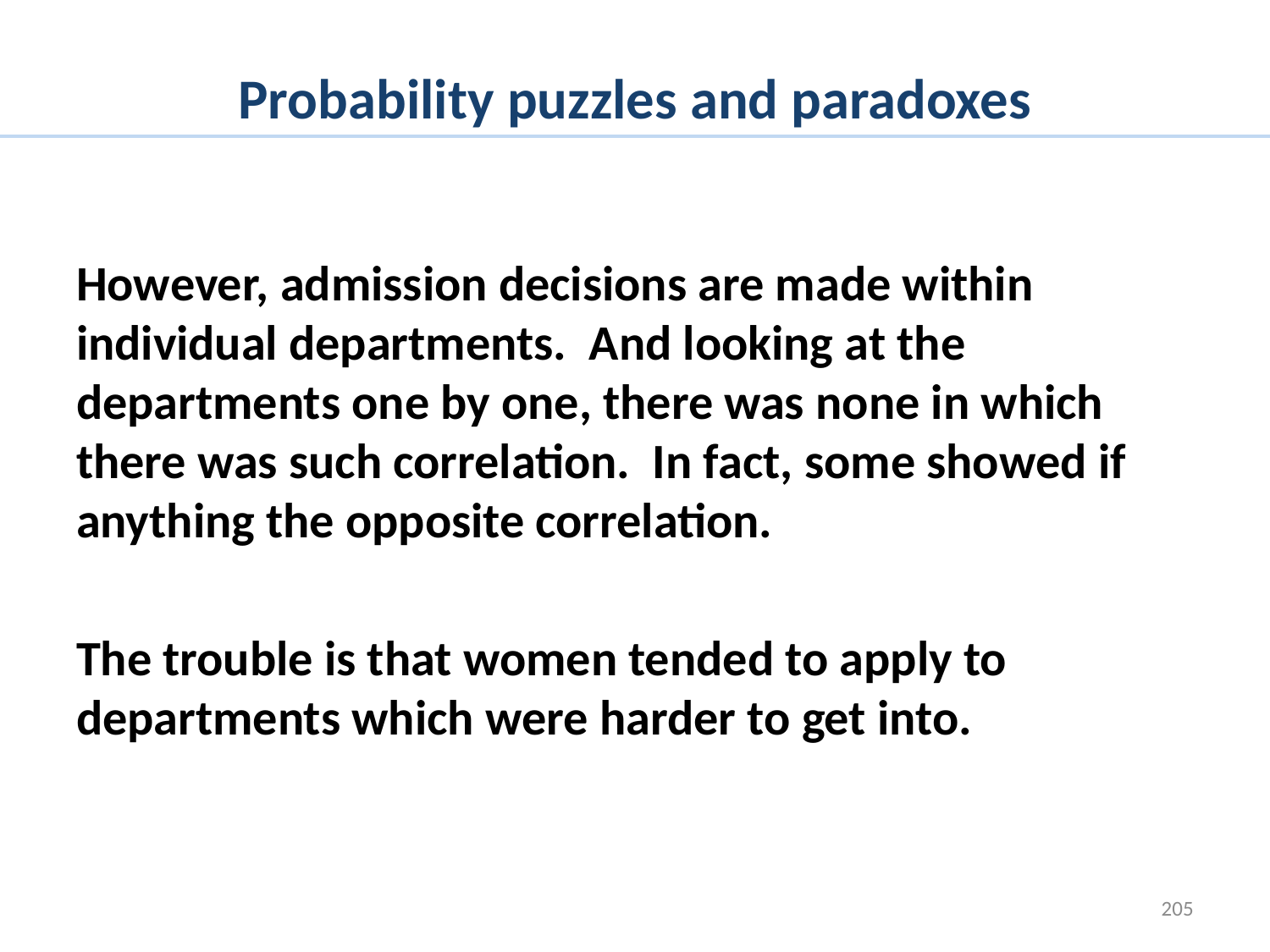

# Probability puzzles and paradoxes

However, admission decisions are made within individual departments.  And looking at the departments one by one, there was none in which there was such correlation.  In fact, some showed if anything the opposite correlation.

The trouble is that women tended to apply to departments which were harder to get into.

205